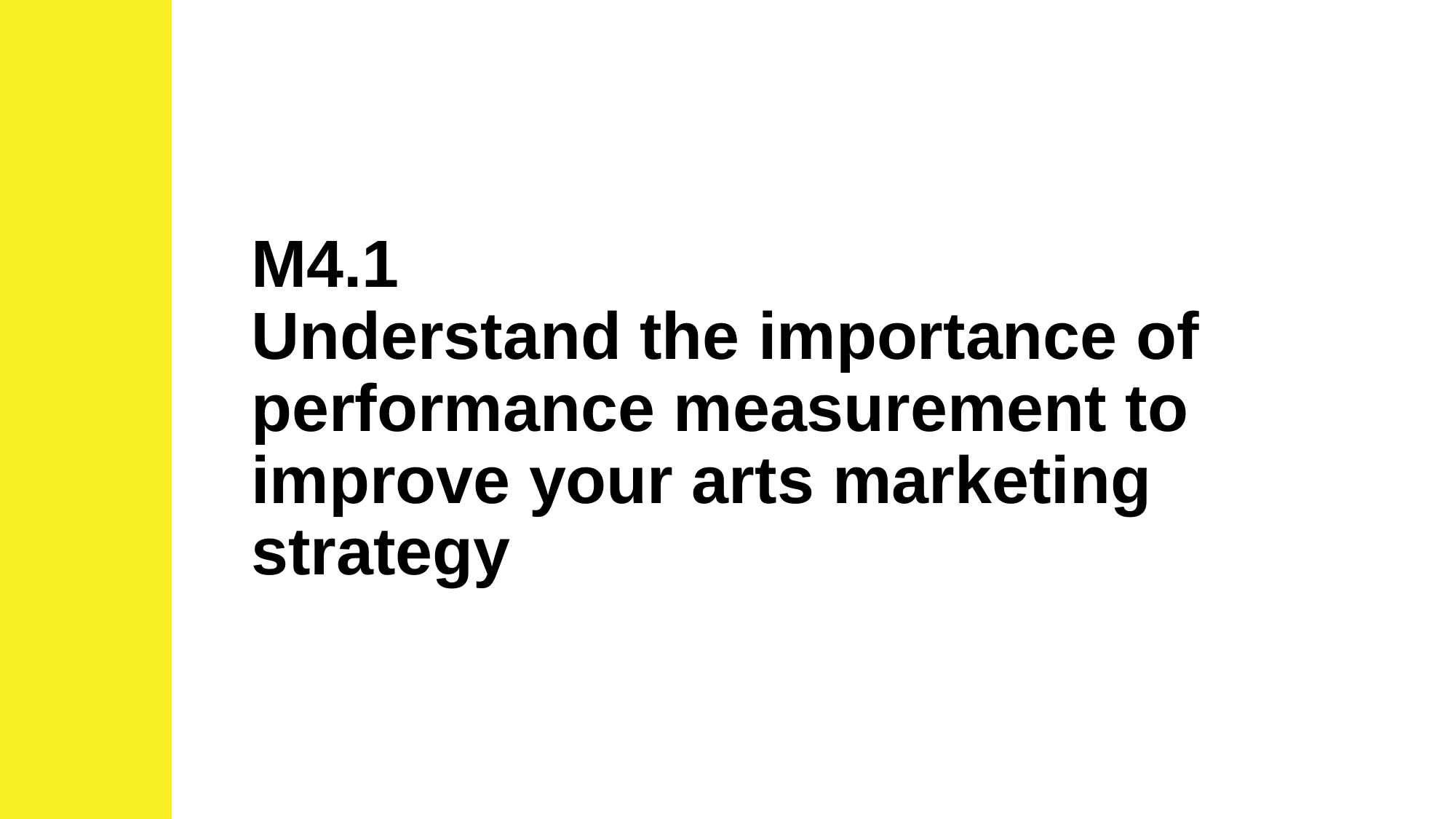

# M4.1 Understand the importance of performance measurement to improve your arts marketing strategy